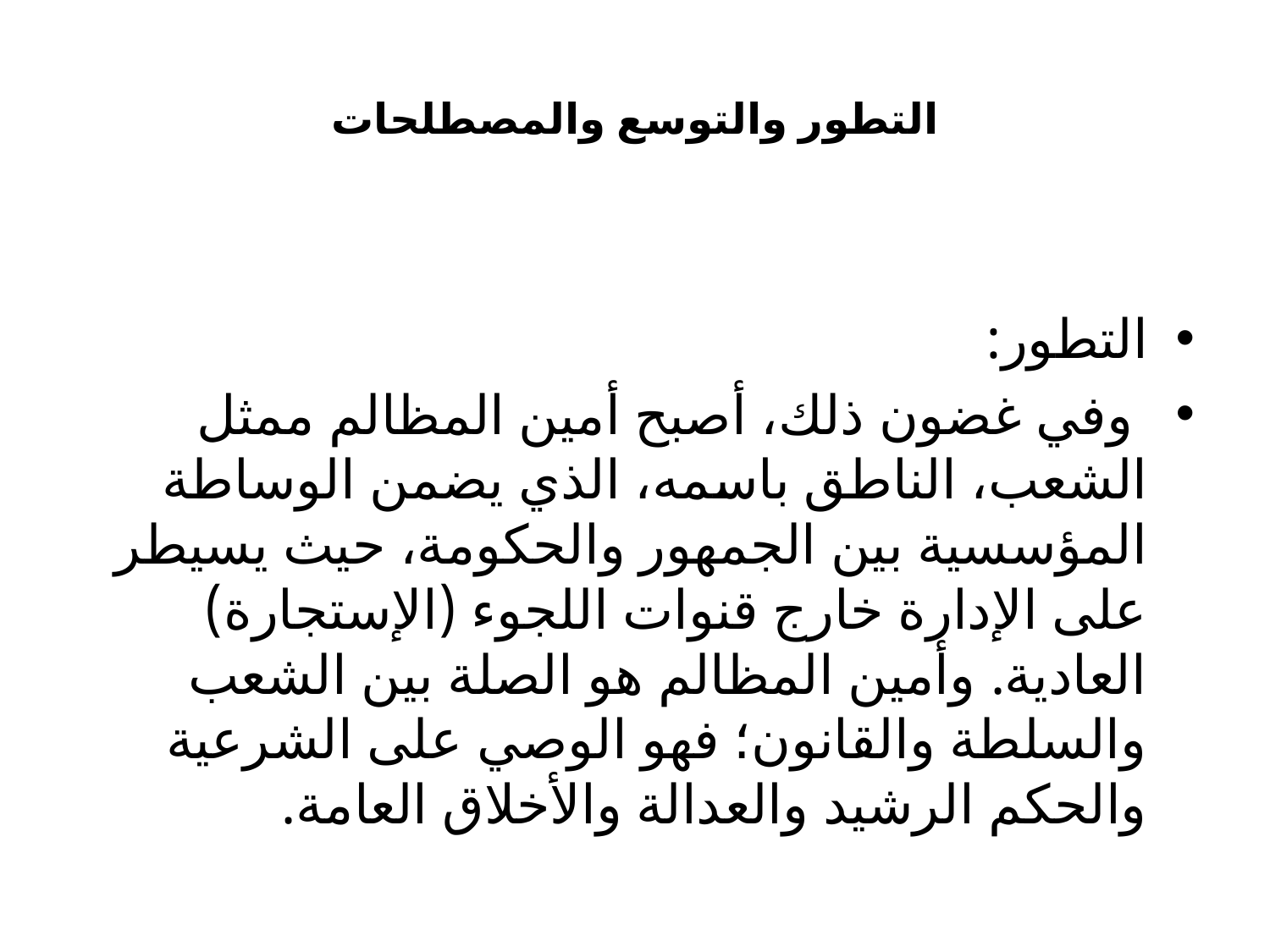

# التطور والتوسع والمصطلحات

التطور:
 وفي غضون ذلك، أصبح أمين المظالم ممثل الشعب، الناطق باسمه، الذي يضمن الوساطة المؤسسية بين الجمهور والحكومة، حيث يسيطر على الإدارة خارج قنوات اللجوء (الإستجارة) العادية. وأمين المظالم هو الصلة بين الشعب والسلطة والقانون؛ فهو الوصي على الشرعية والحكم الرشيد والعدالة والأخلاق العامة.